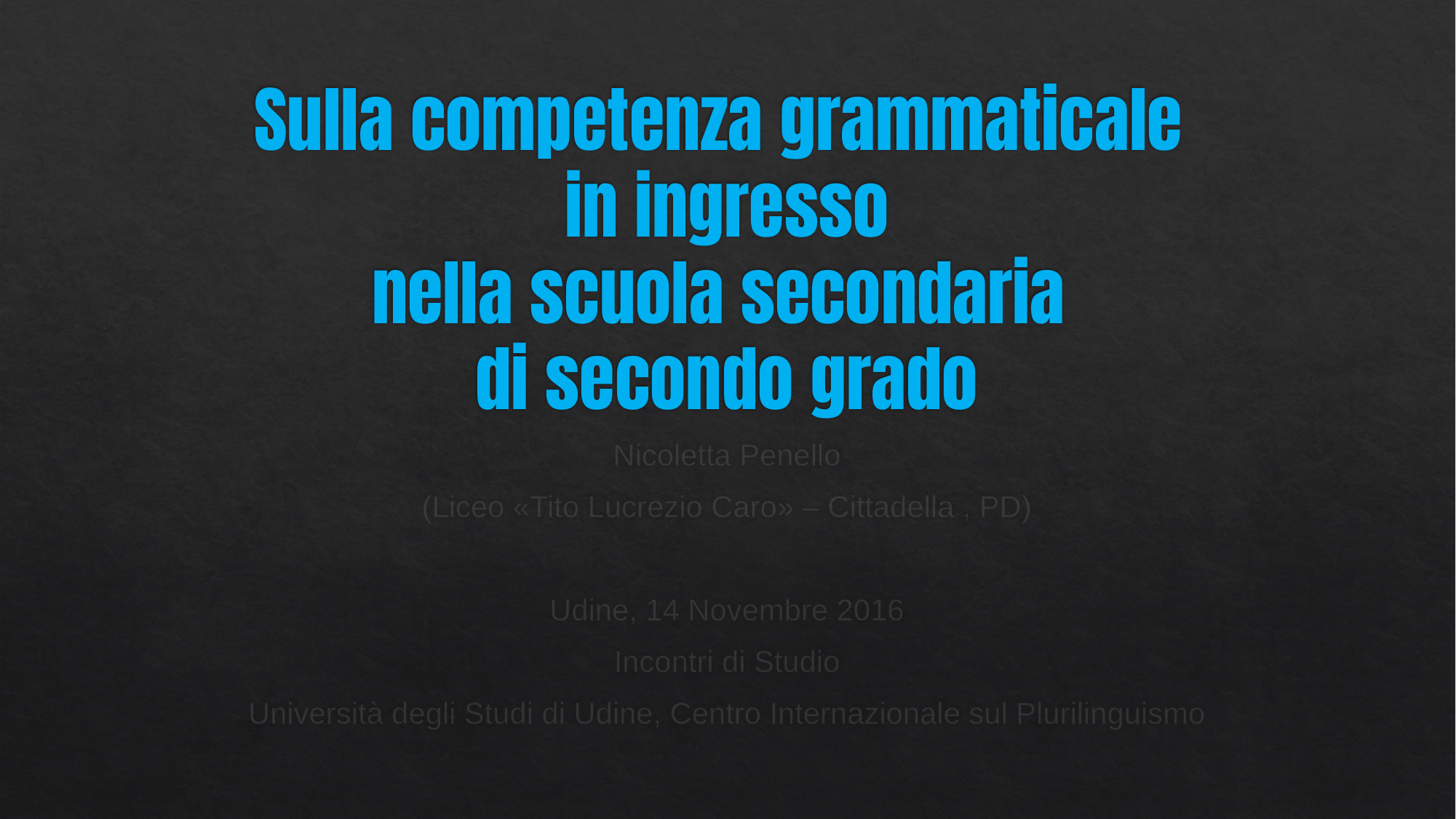

# Sulla competenza grammaticale in ingresso nella scuola secondaria di secondo grado
Nicoletta Penello
(Liceo «Tito Lucrezio Caro» – Cittadella , PD)

Udine, 14 Novembre 2016
Incontri di Studio
Università degli Studi di Udine, Centro Internazionale sul Plurilinguismo